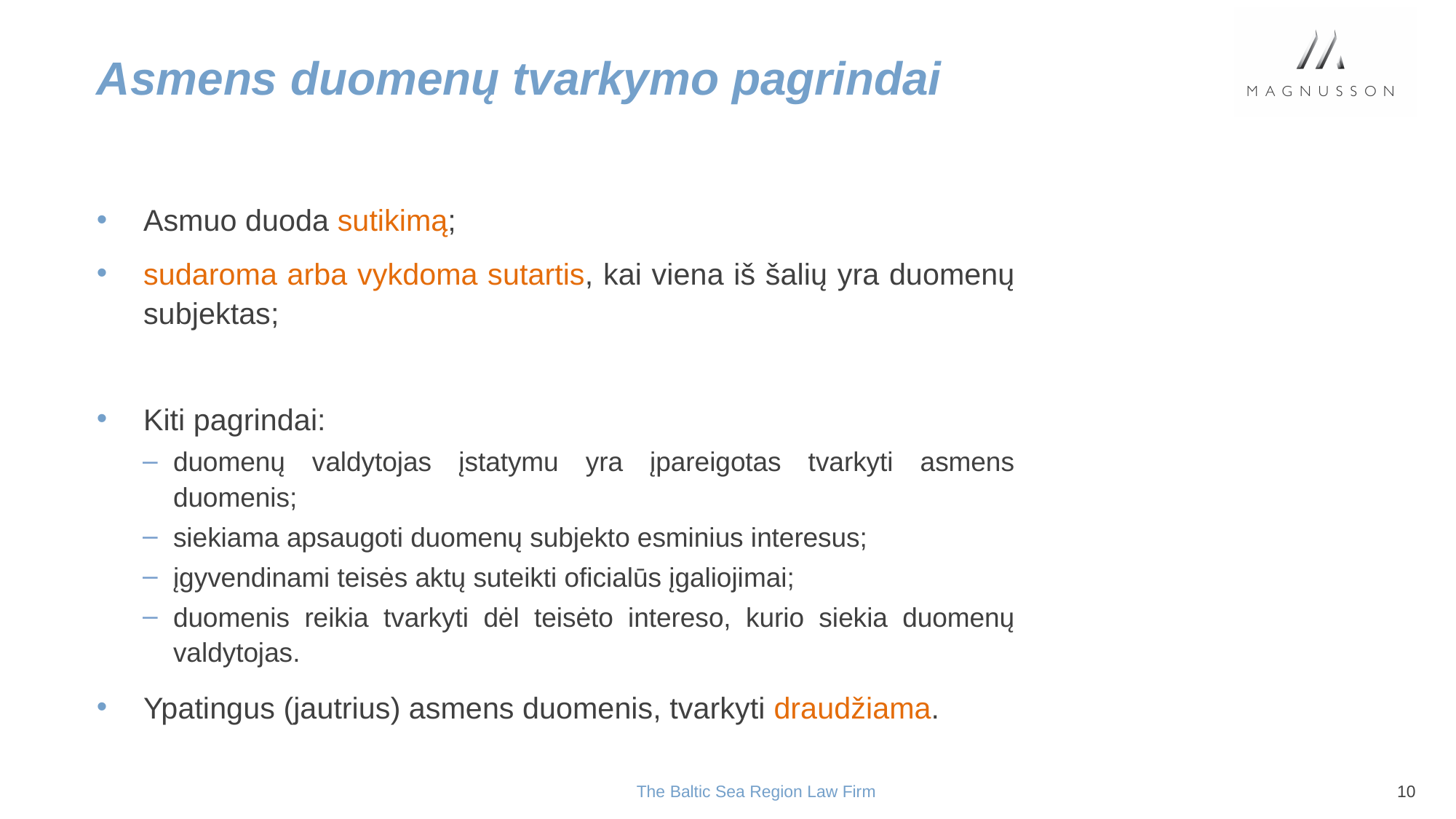

# Asmens duomenų tvarkymo pagrindai

Asmuo duoda sutikimą;
sudaroma arba vykdoma sutartis, kai viena iš šalių yra duomenų subjektas;

Kiti pagrindai:
duomenų valdytojas įstatymu yra įpareigotas tvarkyti asmens duomenis;
siekiama apsaugoti duomenų subjekto esminius interesus;
įgyvendinami teisės aktų suteikti oficialūs įgaliojimai;
duomenis reikia tvarkyti dėl teisėto intereso, kurio siekia duomenų valdytojas.
Ypatingus (jautrius) asmens duomenis, tvarkyti draudžiama.

The Baltic Sea Region Law Firm
10